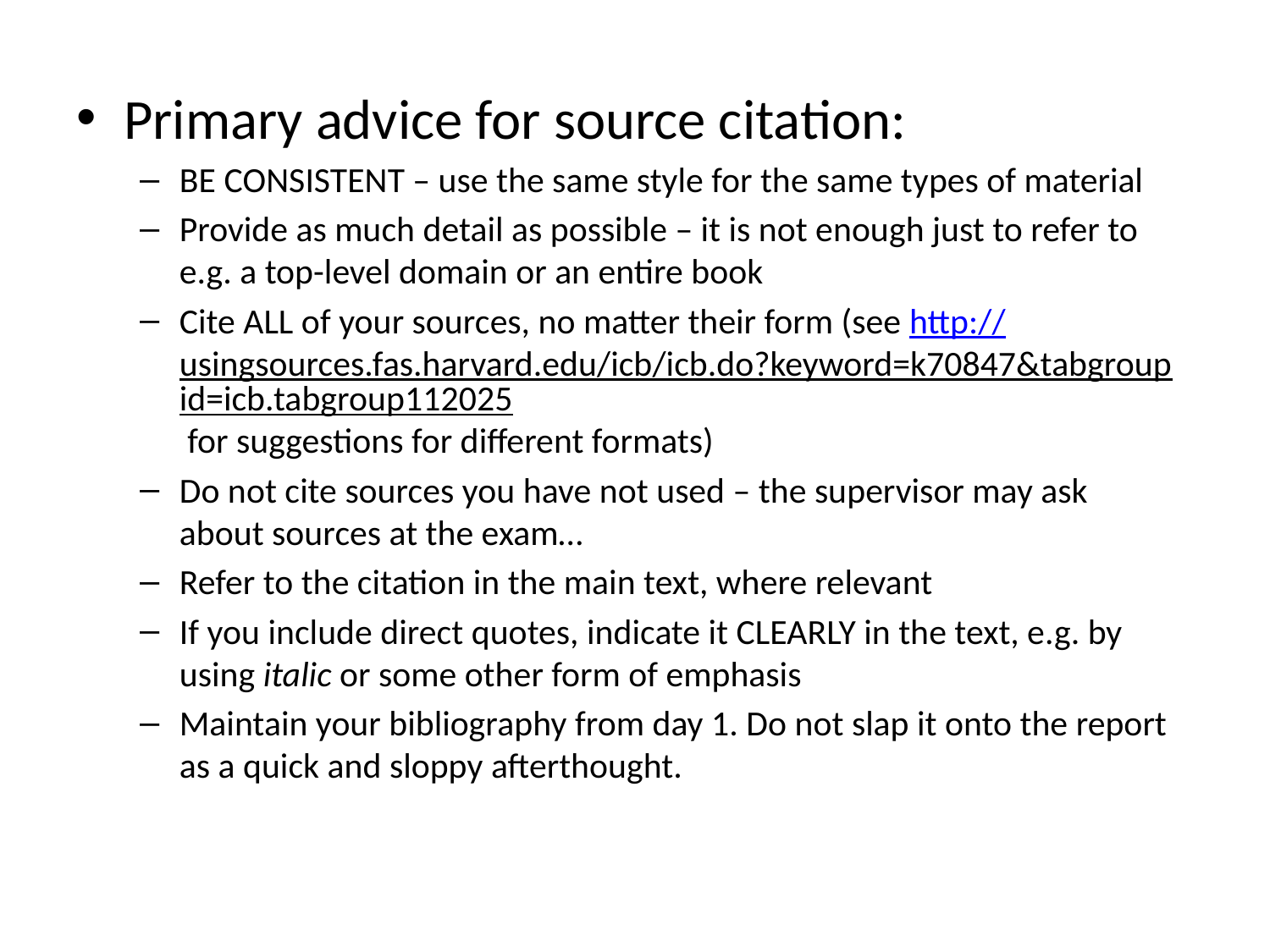

Primary advice for source citation:
BE CONSISTENT – use the same style for the same types of material
Provide as much detail as possible – it is not enough just to refer to e.g. a top-level domain or an entire book
Cite ALL of your sources, no matter their form (see http://usingsources.fas.harvard.edu/icb/icb.do?keyword=k70847&tabgroupid=icb.tabgroup112025 for suggestions for different formats)
Do not cite sources you have not used – the supervisor may ask about sources at the exam…
Refer to the citation in the main text, where relevant
If you include direct quotes, indicate it CLEARLY in the text, e.g. by using italic or some other form of emphasis
Maintain your bibliography from day 1. Do not slap it onto the report as a quick and sloppy afterthought.